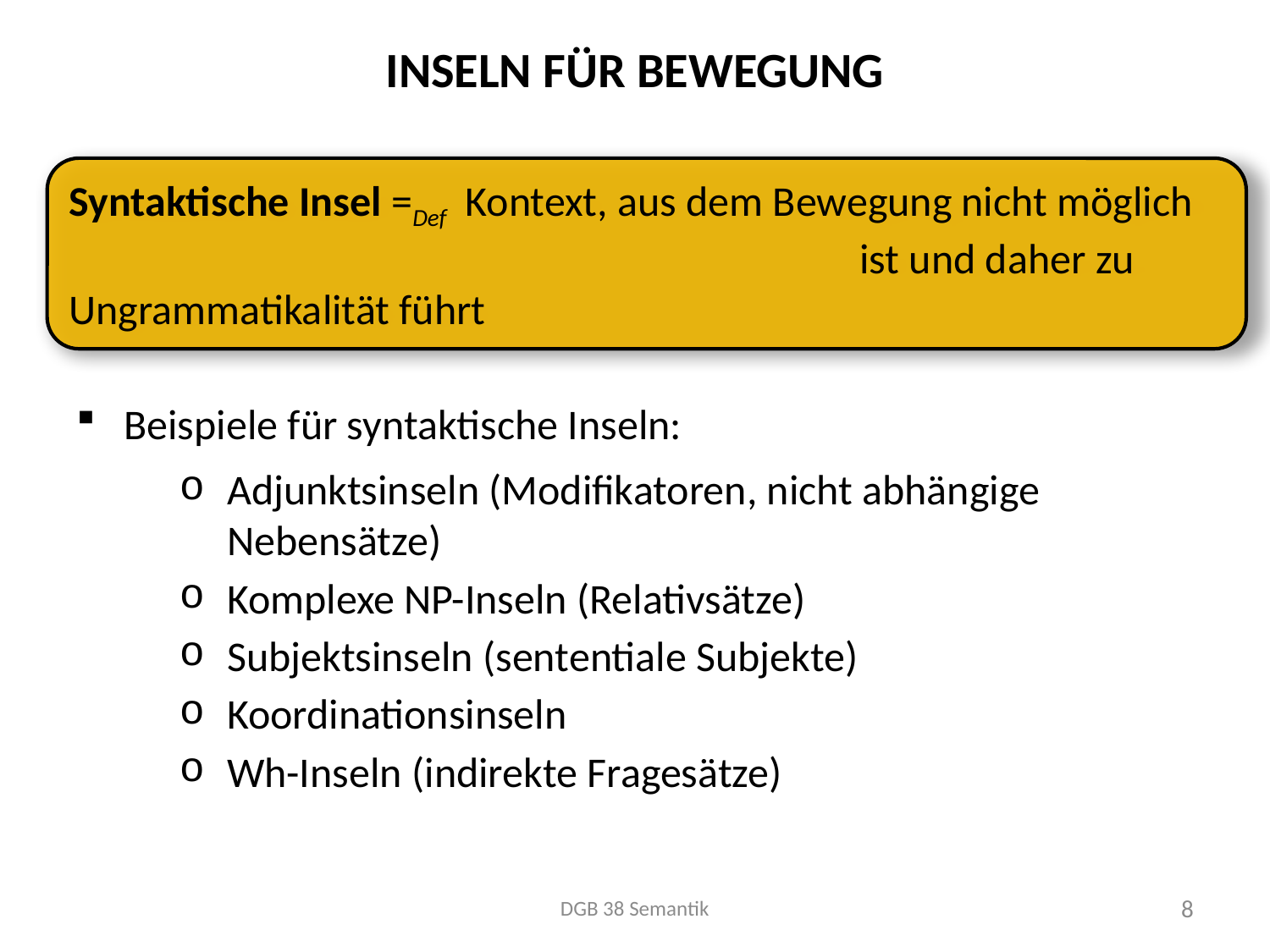

# Inseln für Bewegung

Beispiele für syntaktische Inseln:
Adjunktsinseln (Modifikatoren, nicht abhängige Nebensätze)
Komplexe NP-Inseln (Relativsätze)
Subjektsinseln (sententiale Subjekte)
Koordinationsinseln
Wh-Inseln (indirekte Fragesätze)
Syntaktische Insel =Def  Kontext, aus dem Bewegung nicht möglich 							   ist und daher zu Ungrammatikalität führt
DGB 38 Semantik
8